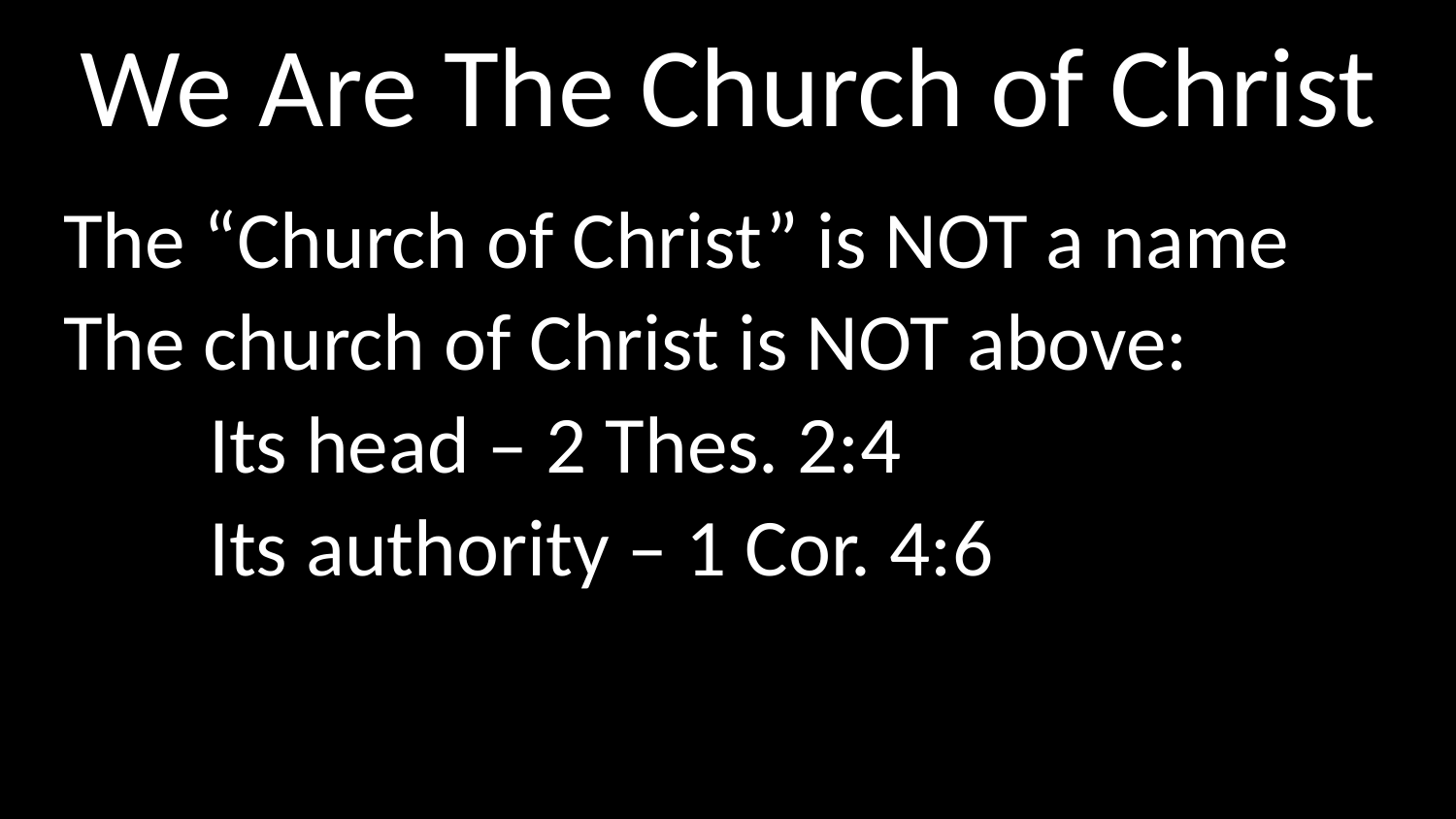

# We Are The Church of Christ
The “Church of Christ” is NOT a name
The church of Christ is NOT above:
	Its head – 2 Thes. 2:4
	Its authority – 1 Cor. 4:6